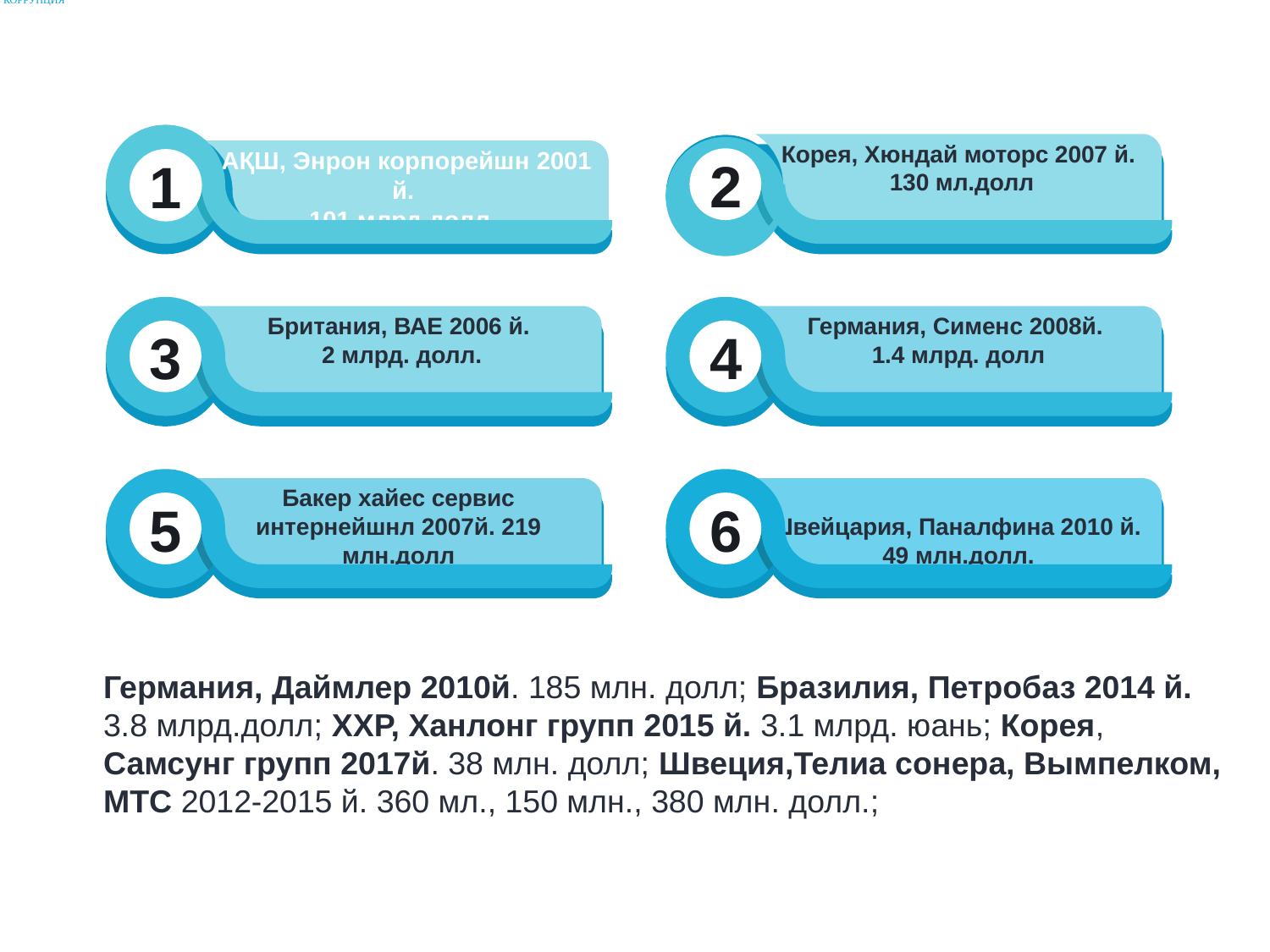

# КОРПОРАТИВ КОРРУПЦИЯ

Корея, Хюндай моторс 2007 й.
 130 мл.долл

АҚШ, Энрон корпорейшн 2001 й.
101 млрд.долл.

2
1

Британия, ВАЕ 2006 й.
 2 млрд. долл.
Германия, Сименс 2008й.
1.4 млрд. долл

3

4

Бакер хайес сервис интернейшнл 2007й. 219 млн.долл
.
Швейцария, Паналфина 2010 й.
49 млн.долл.

5

6

Германия, Даймлер 2010й. 185 млн. долл; Бразилия, Петробаз 2014 й. 3.8 млрд.долл; ХХР, Ханлонг групп 2015 й. 3.1 млрд. юань; Корея, Самсунг групп 2017й. 38 млн. долл; Швеция,Телиа сонера, Вымпелком, МТС 2012-2015 й. 360 мл., 150 млн., 380 млн. долл.;